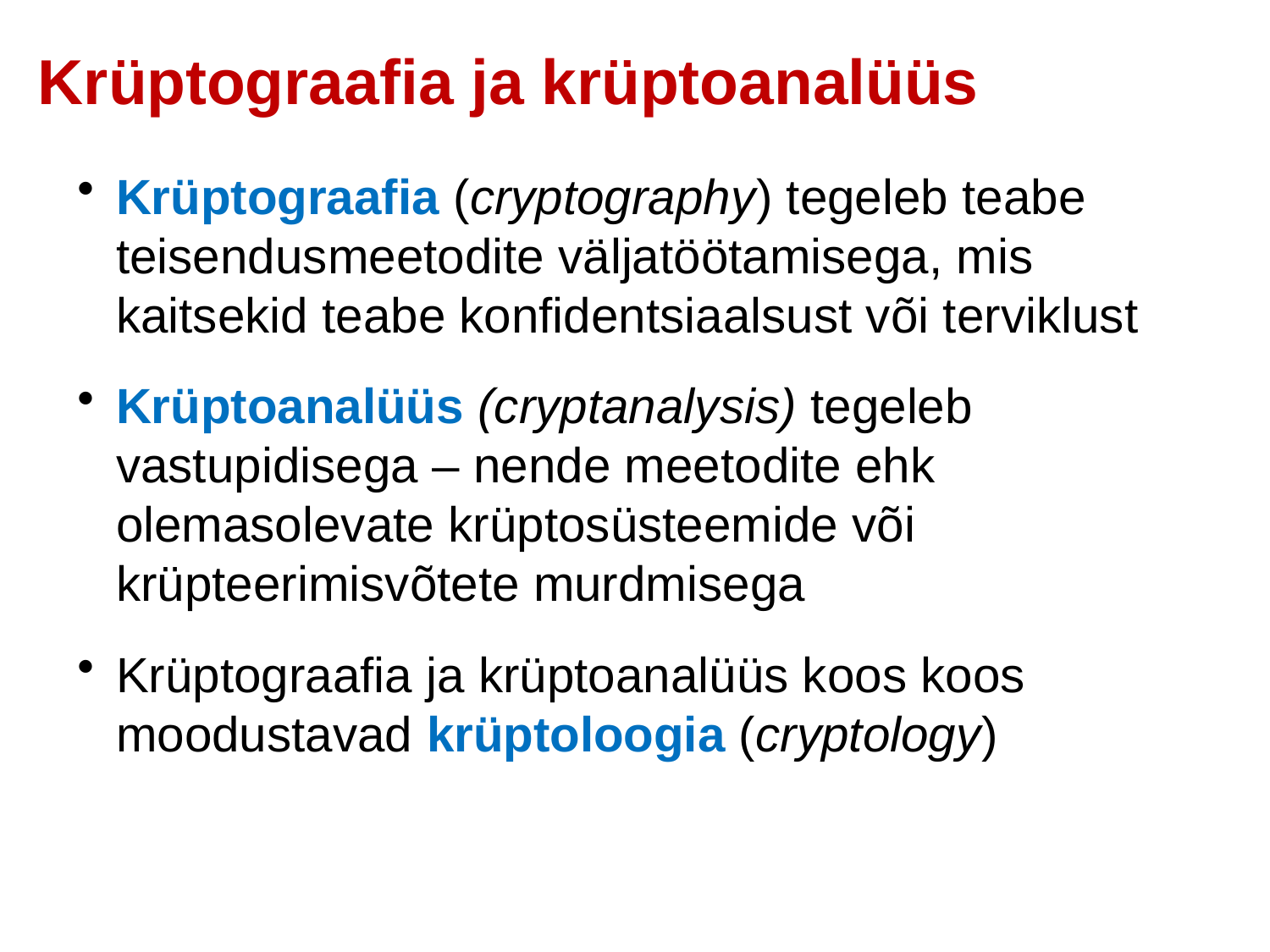

Krüptograafia ja krüptoanalüüs
Krüptograafia (cryptography) tegeleb teabe teisendusmeetodite väljatöötamisega, mis kaitsekid teabe konfidentsiaalsust või terviklust
Krüptoanalüüs (cryptanalysis) tegeleb vastupidisega – nende meetodite ehk olemasolevate krüptosüsteemide või krüpteerimisvõtete murdmisega
Krüptograafia ja krüptoanalüüs koos koos moodustavad krüptoloogia (cryptology)